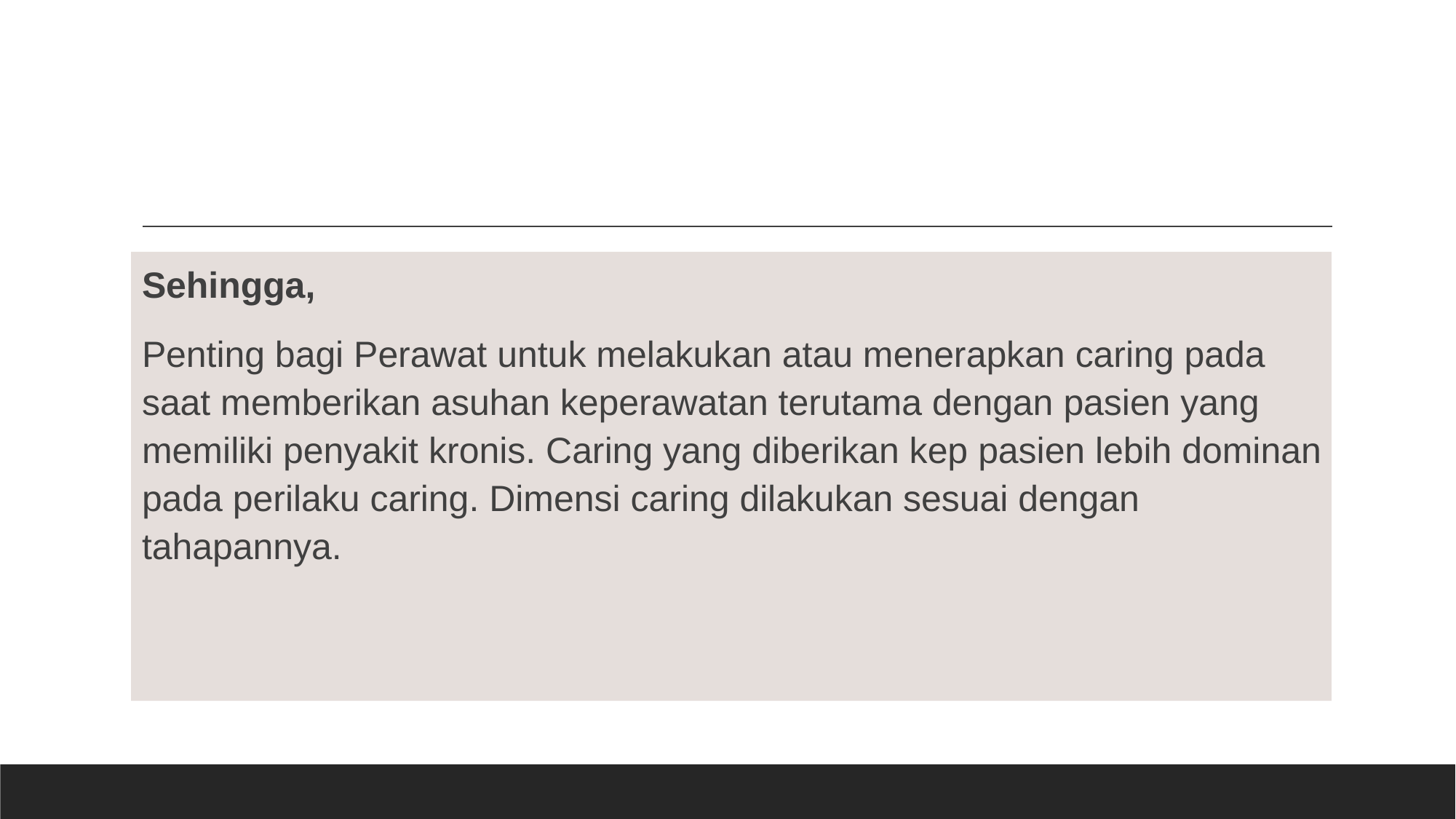

Sehingga,
Penting bagi Perawat untuk melakukan atau menerapkan caring pada saat memberikan asuhan keperawatan terutama dengan pasien yang memiliki penyakit kronis. Caring yang diberikan kep pasien lebih dominan pada perilaku caring. Dimensi caring dilakukan sesuai dengan tahapannya.